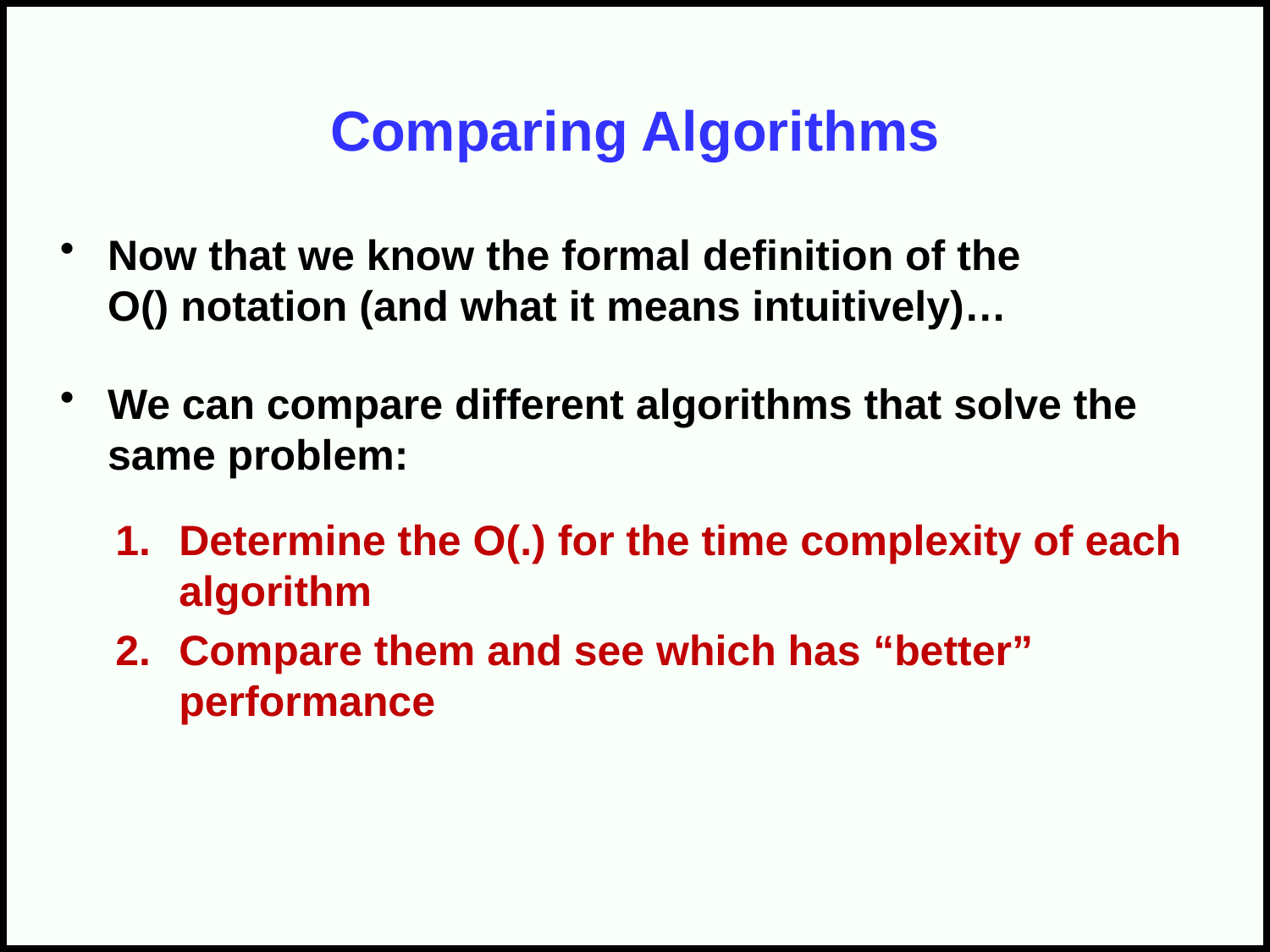

# Comparing Algorithms
Now that we know the formal definition of the          O() notation (and what it means intuitively)…

We can compare different algorithms that solve the same problem:

Determine the O(.) for the time complexity of each algorithm
Compare them and see which has “better” performance